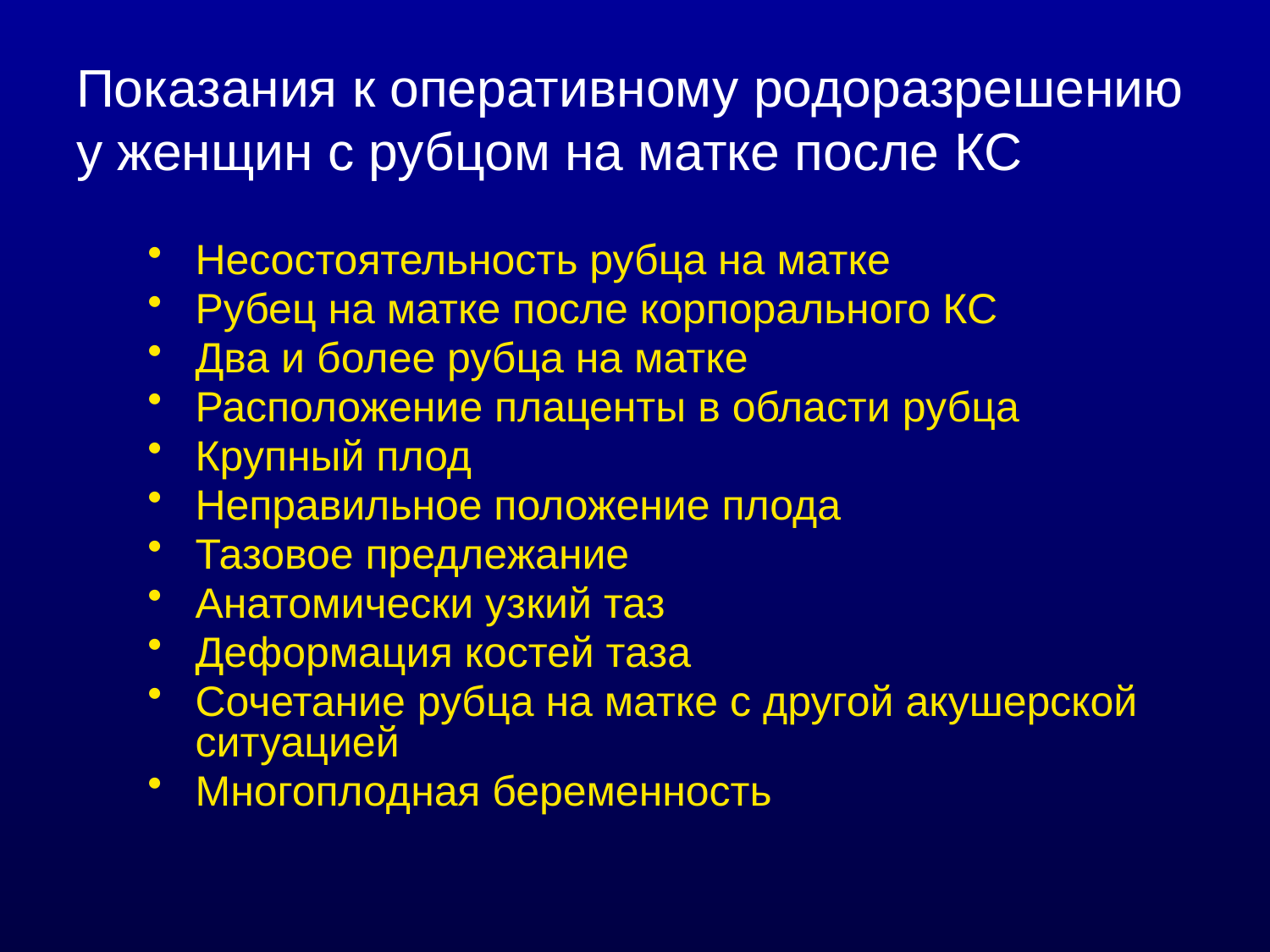

# Показания к оперативному родоразрешению у женщин с рубцом на матке после КС
Несостоятельность рубца на матке
Рубец на матке после корпорального КС
Два и более рубца на матке
Расположение плаценты в области рубца
Крупный плод
Неправильное положение плода
Тазовое предлежание
Анатомически узкий таз
Деформация костей таза
Сочетание рубца на матке с другой акушерской ситуацией
Многоплодная беременность